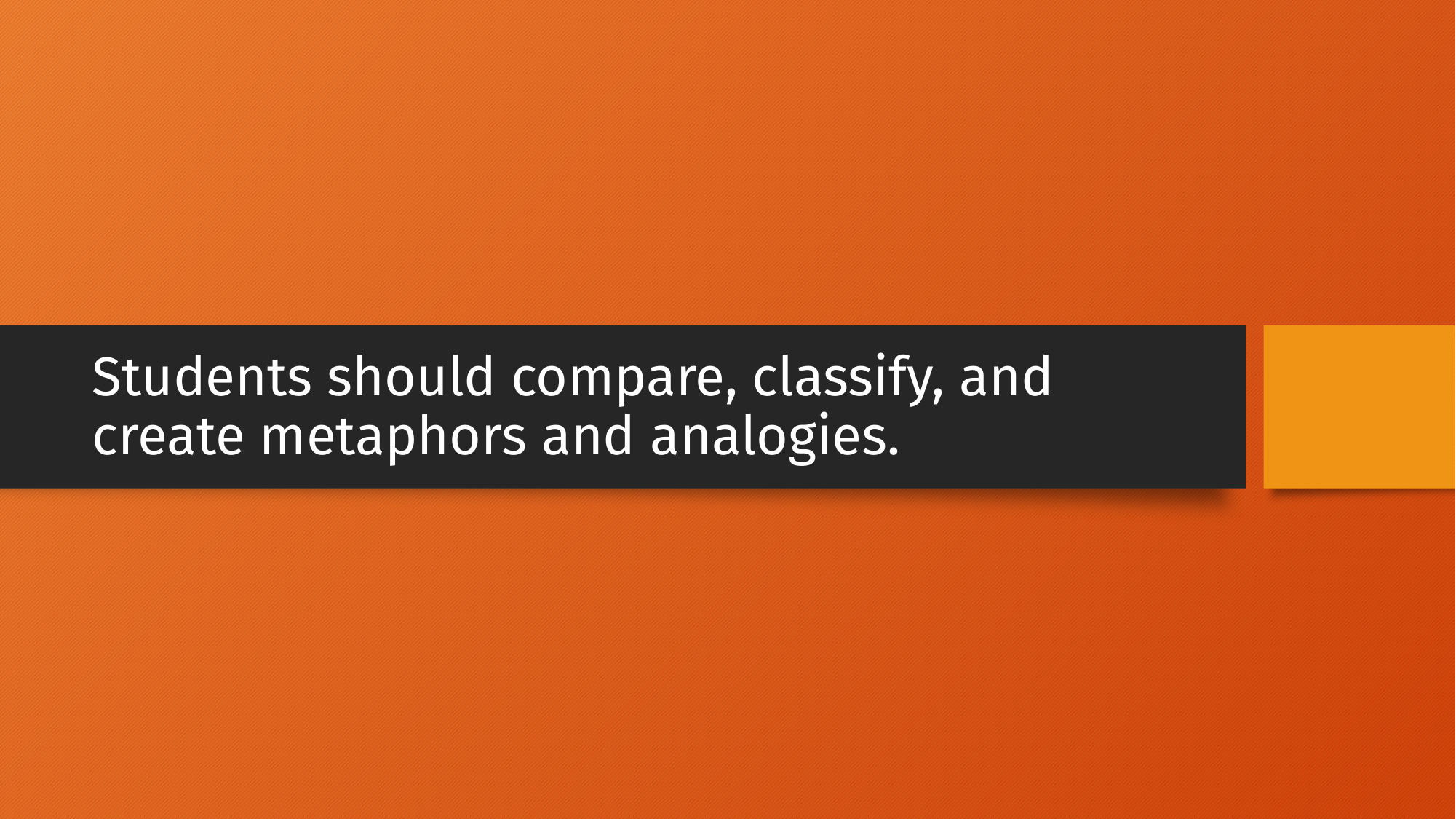

# Students should compare, classify, and create metaphors and analogies.